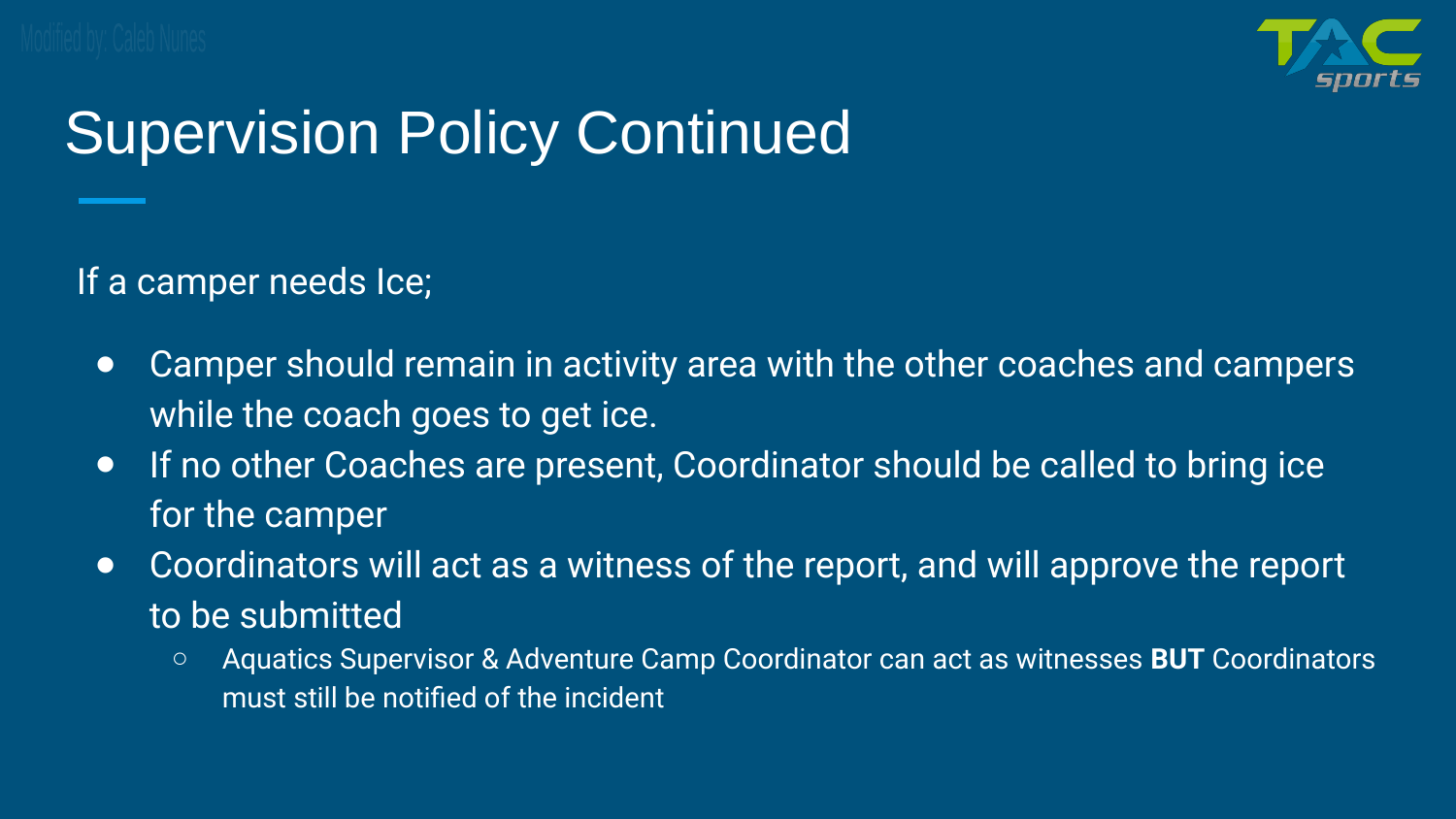

# Supervision Policy Continued
If a camper needs Ice;
Camper should remain in activity area with the other coaches and campers while the coach goes to get ice.
If no other Coaches are present, Coordinator should be called to bring ice for the camper
Coordinators will act as a witness of the report, and will approve the report to be submitted
Aquatics Supervisor & Adventure Camp Coordinator can act as witnesses BUT Coordinators must still be notified of the incident